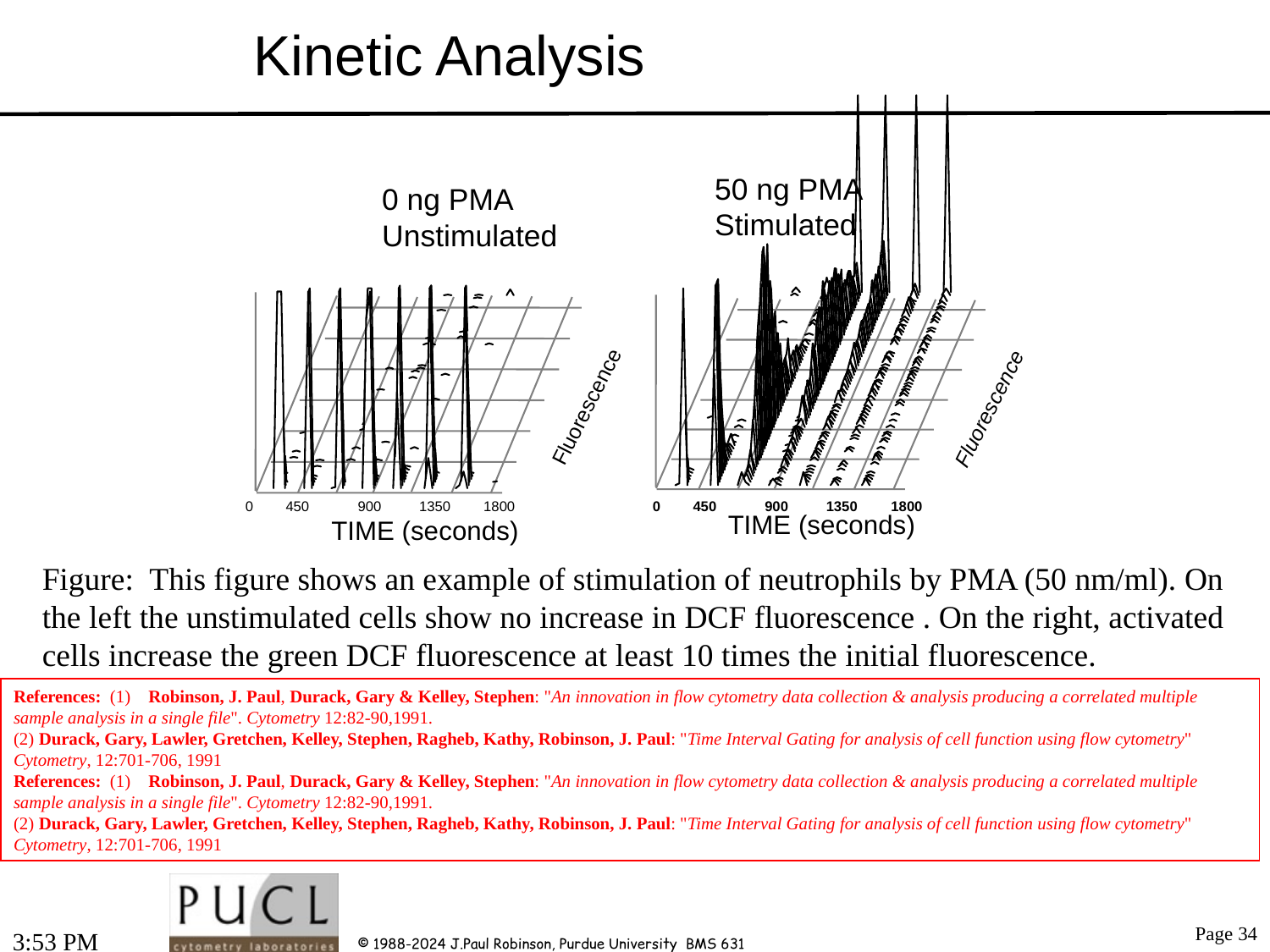

# Kinetic Analysis

50 ng PMA
Stimulated
0 ng PMA
Unstimulated

Fluorescence
Fluorescence
0
450
900
1350
1800
TIME (seconds)
0
450
900
1350
1800
TIME (seconds)
Figure:  This figure shows an example of stimulation of neutrophils by PMA (50 nm/ml). On the left the unstimulated cells show no increase in DCF fluorescence . On the right, activated
cells increase the green DCF fluorescence at least 10 times the initial fluorescence.
References:  (1)    Robinson, J. Paul, Durack, Gary & Kelley, Stephen: "An innovation in flow cytometry data collection & analysis producing a correlated multiple sample analysis in a single file". Cytometry 12:82-90,1991.
(2) Durack, Gary, Lawler, Gretchen, Kelley, Stephen, Ragheb, Kathy, Robinson, J. Paul: "Time Interval Gating for analysis of cell function using flow cytometry"  Cytometry, 12:701-706, 1991
References:  (1)    Robinson, J. Paul, Durack, Gary & Kelley, Stephen: "An innovation in flow cytometry data collection & analysis producing a correlated multiple sample analysis in a single file". Cytometry 12:82-90,1991.
(2) Durack, Gary, Lawler, Gretchen, Kelley, Stephen, Ragheb, Kathy, Robinson, J. Paul: "Time Interval Gating for analysis of cell function using flow cytometry"  Cytometry, 12:701-706, 1991
3:53 PM